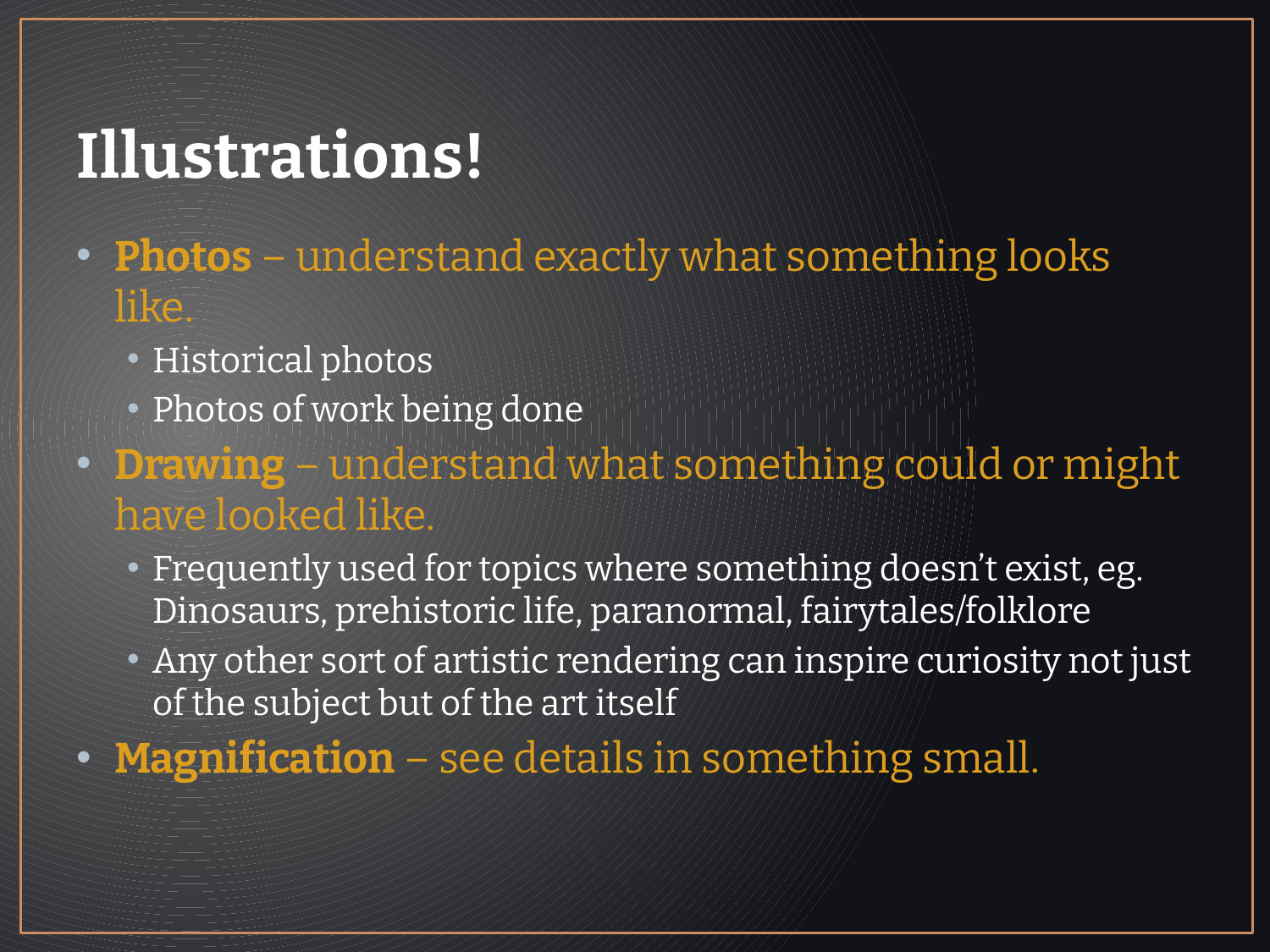

# Illustrations!
Photos – understand exactly what something looks like.
Historical photos
Photos of work being done
Drawing – understand what something could or might have looked like.
Frequently used for topics where something doesn’t exist, eg. Dinosaurs, prehistoric life, paranormal, fairytales/folklore
Any other sort of artistic rendering can inspire curiosity not just of the subject but of the art itself
Magnification – see details in something small.